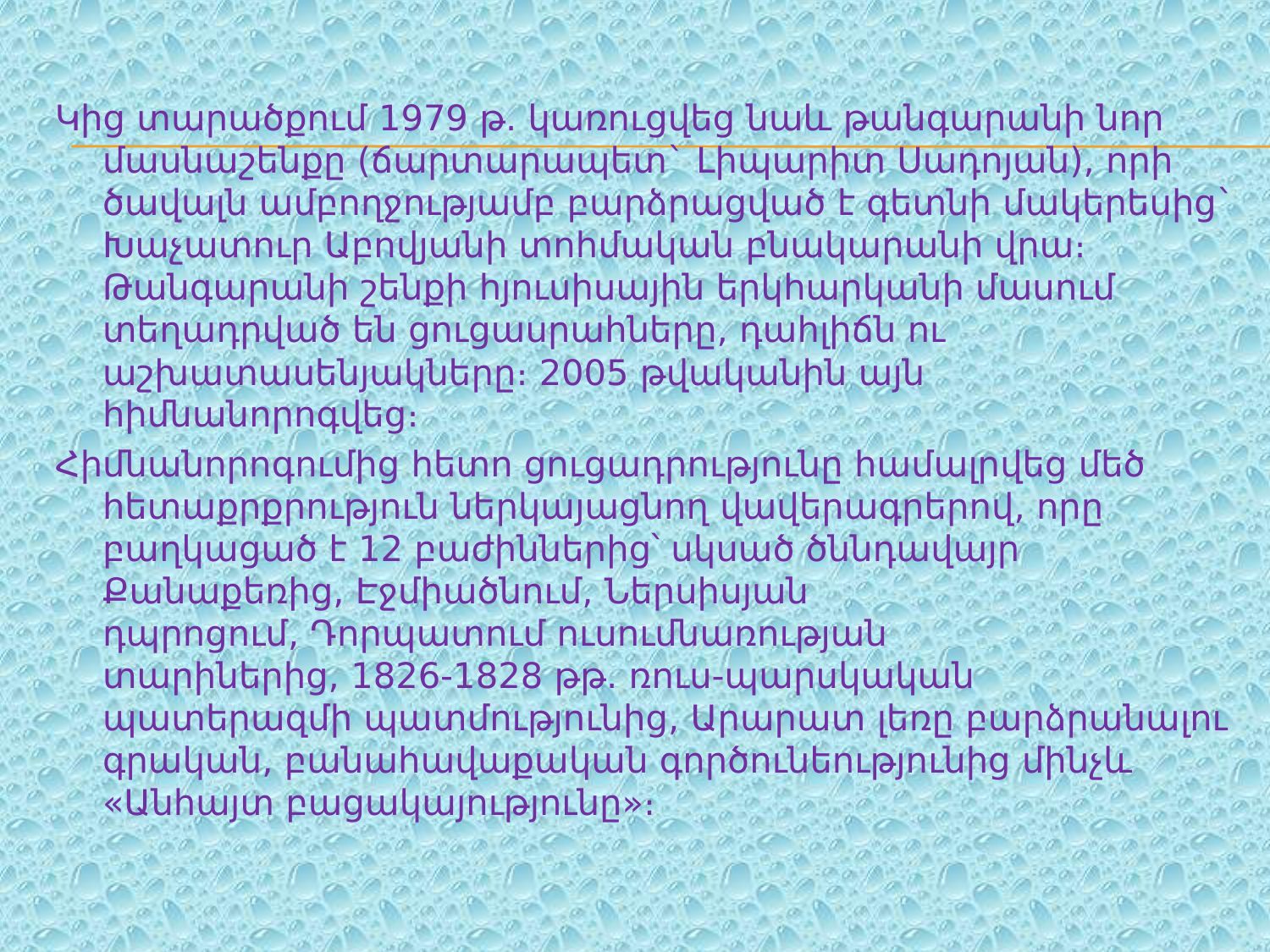

Կից տարածքում 1979 թ. կառուցվեց նաև թանգարանի նոր մասնաշենքը (ճարտարապետ` Լիպարիտ Սադոյան), որի ծավալն ամբողջությամբ բարձրացված է գետնի մակերեսից` Խաչատուր Աբովյանի տոհմական բնակարանի վրա։ Թանգարանի շենքի հյուսիսային երկհարկանի մասում տեղադրված են ցուցասրահները, դահլիճն ու աշխատասենյակները։ 2005 թվականին այն հիմնանորոգվեց։
Հիմնանորոգումից հետո ցուցադրությունը համալրվեց մեծ հետաքրքրություն ներկայացնող վավերագրերով, որը բաղկացած է 12 բաժիններից՝ սկսած ծննդավայր Քանաքեռից, Էջմիածնում, Ներսիսյան դպրոցում, Դորպատում ուսումնառության տարիներից, 1826-1828 թթ. ռուս-պարսկական պատերազմի պատմությունից, Արարատ լեռը բարձրանալու գրական, բանահավաքական գործունեությունից մինչև «Անհայտ բացակայությունը»։